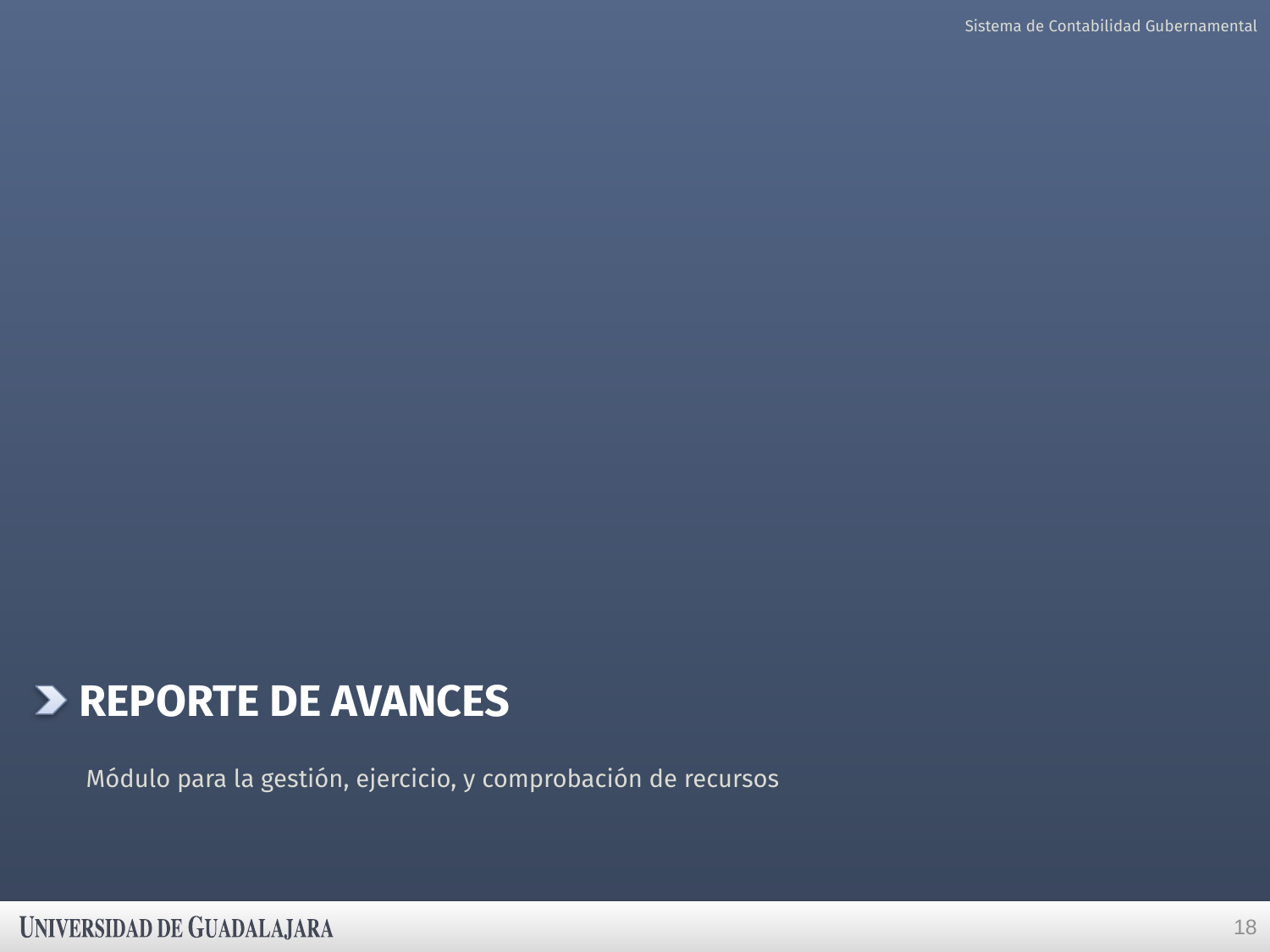

Sistema de Contabilidad Gubernamental
# Reporte de avances
 Módulo para la gestión, ejercicio, y comprobación de recursos
18